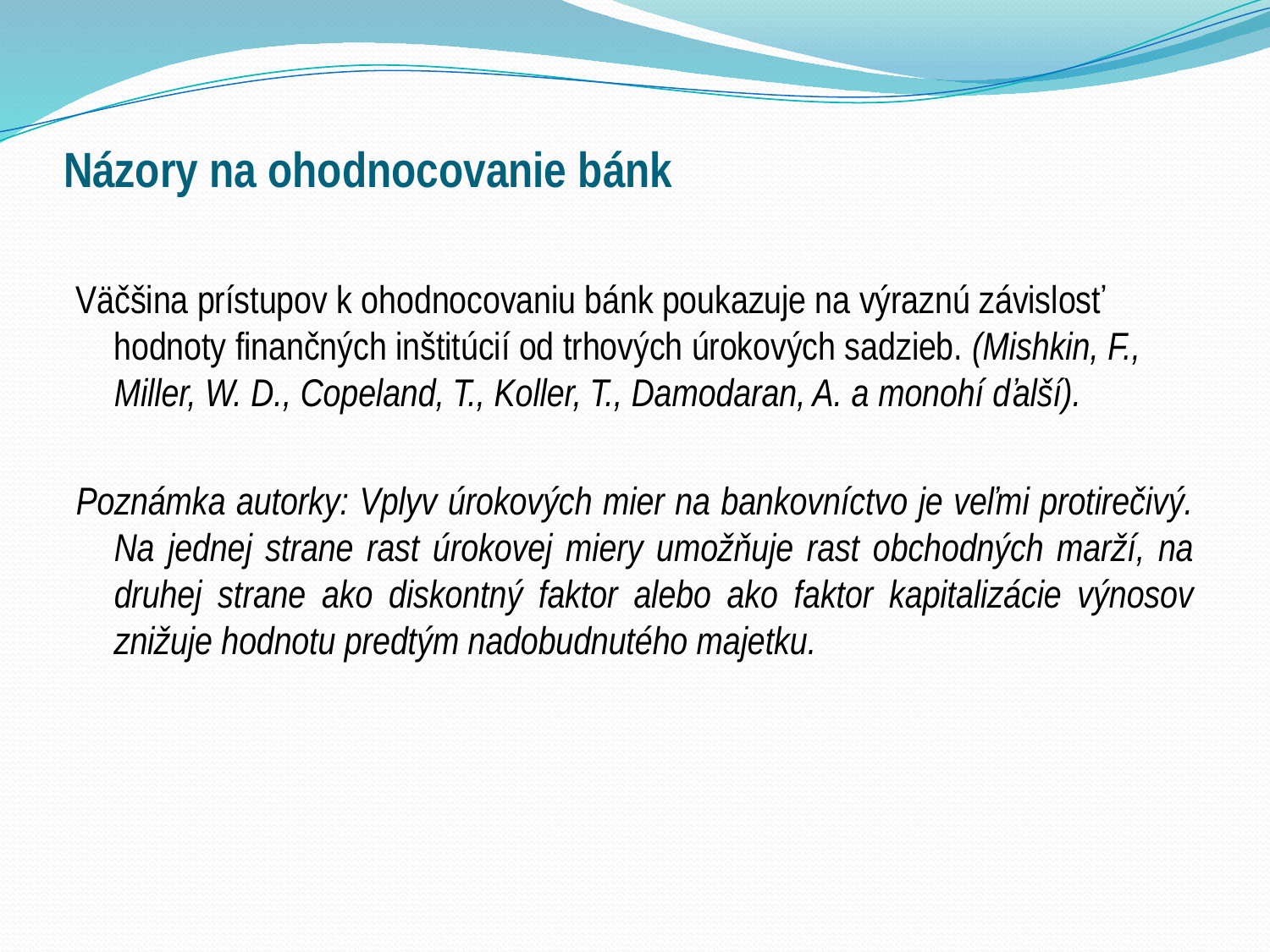

# Názory na ohodnocovanie bánk
Väčšina prístupov k ohodnocovaniu bánk poukazuje na výraznú závislosť hodnoty finančných inštitúcií od trhových úrokových sadzieb. (Mishkin, F., Miller, W. D., Copeland, T., Koller, T., Damodaran, A. a monohí ďalší).

Poznámka autorky: Vplyv úrokových mier na bankovníctvo je veľmi protirečivý. Na jednej strane rast úrokovej miery umožňuje rast obchodných marží, na druhej strane ako diskontný faktor alebo ako faktor kapitalizácie výnosov znižuje hodnotu predtým nadobudnutého majetku.